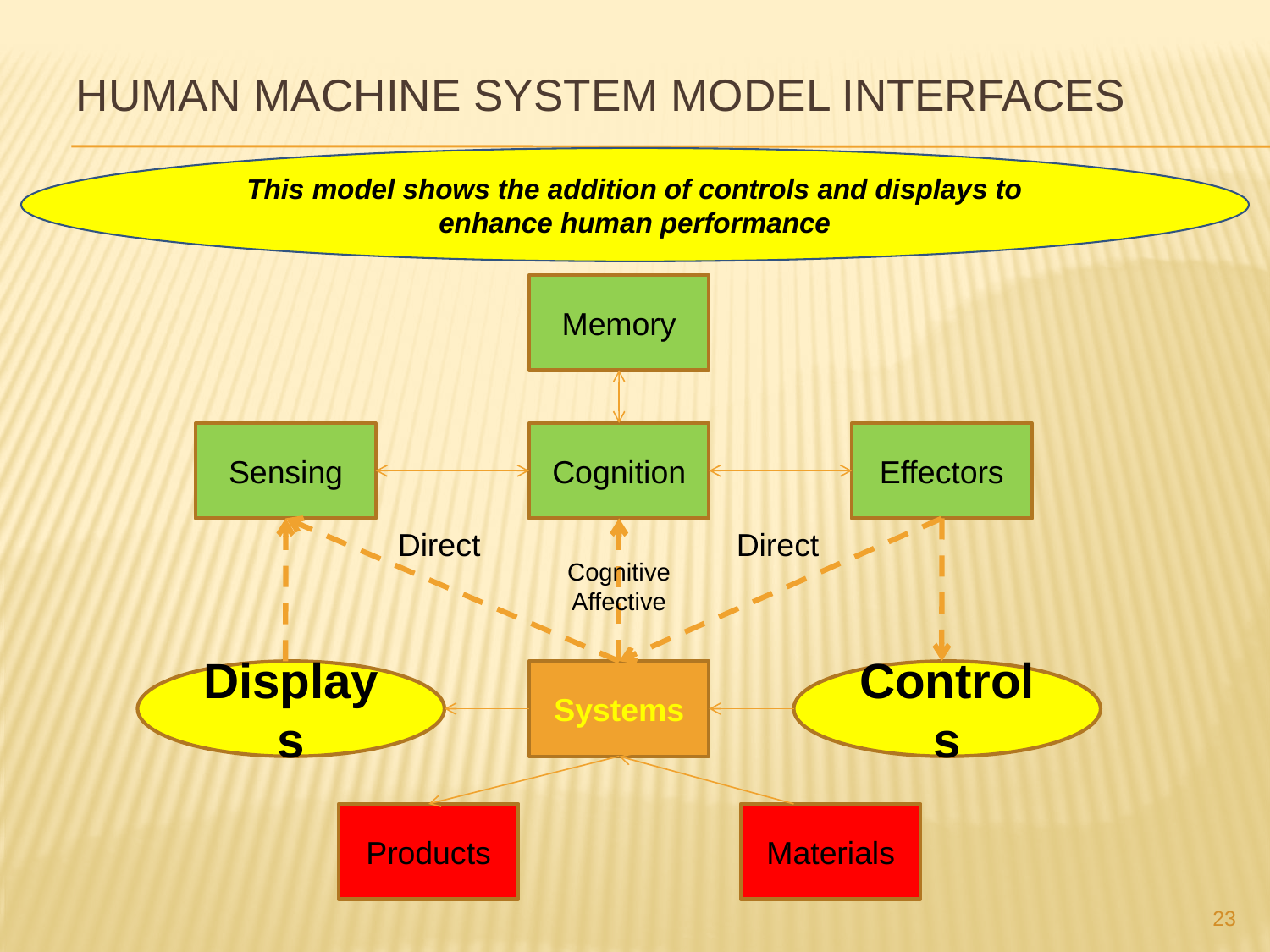

# Human Machine System Model Interfaces
This model shows the addition of controls and displays to enhance human performance
Memory
Sensing
Cognition
Effectors
Direct
Direct
Cognitive
Affective
Displays
Systems
Controls
Products
Materials
23